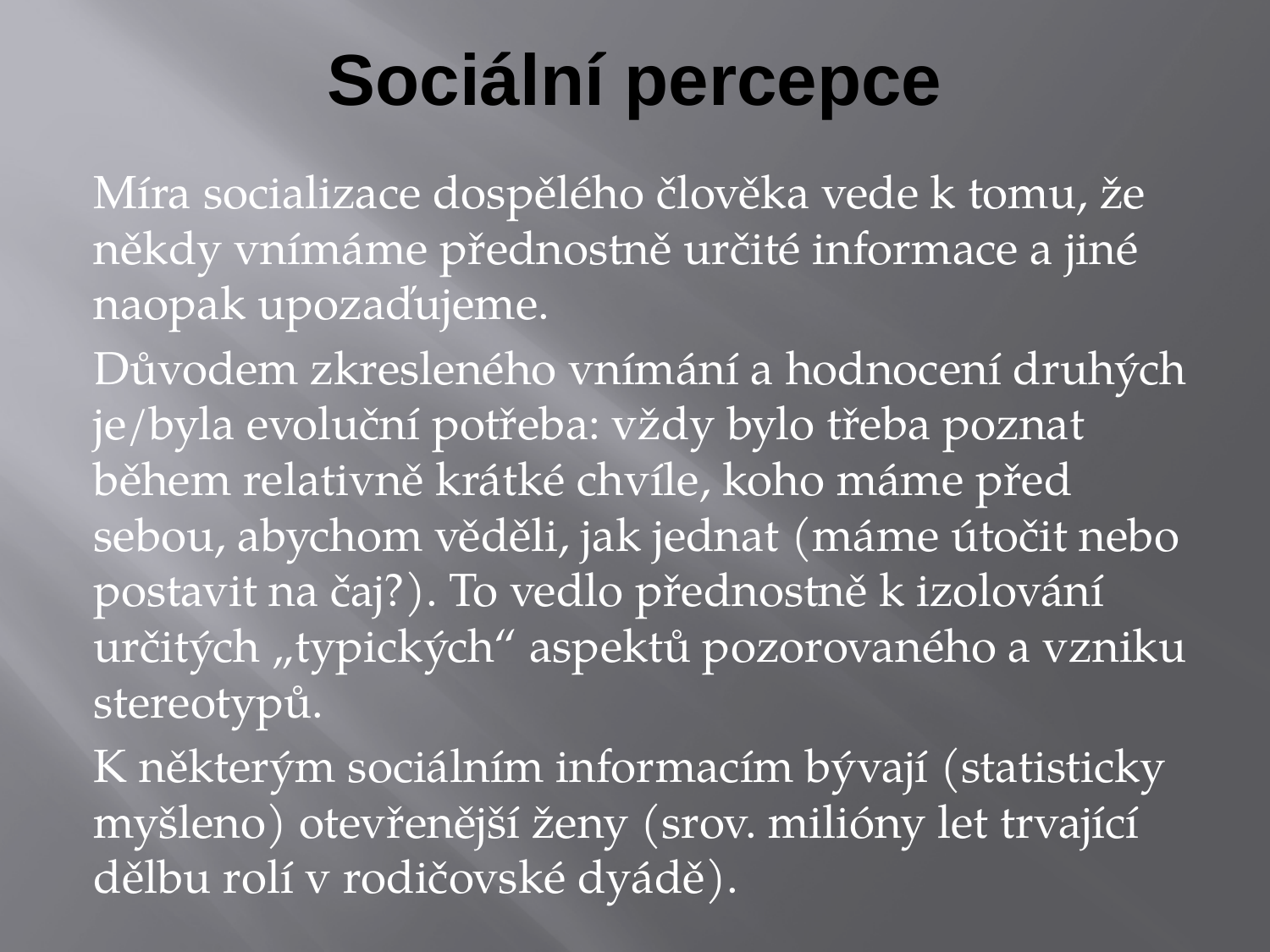

# Sociální percepce
Míra socializace dospělého člověka vede k tomu, že někdy vnímáme přednostně určité informace a jiné naopak upozaďujeme.
Důvodem zkresleného vnímání a hodnocení druhých je/byla evoluční potřeba: vždy bylo třeba poznat během relativně krátké chvíle, koho máme před sebou, abychom věděli, jak jednat (máme útočit nebo postavit na čaj?). To vedlo přednostně k izolování určitých „typických“ aspektů pozorovaného a vzniku stereotypů.
K některým sociálním informacím bývají (statisticky myšleno) otevřenější ženy (srov. milióny let trvající dělbu rolí v rodičovské dyádě).